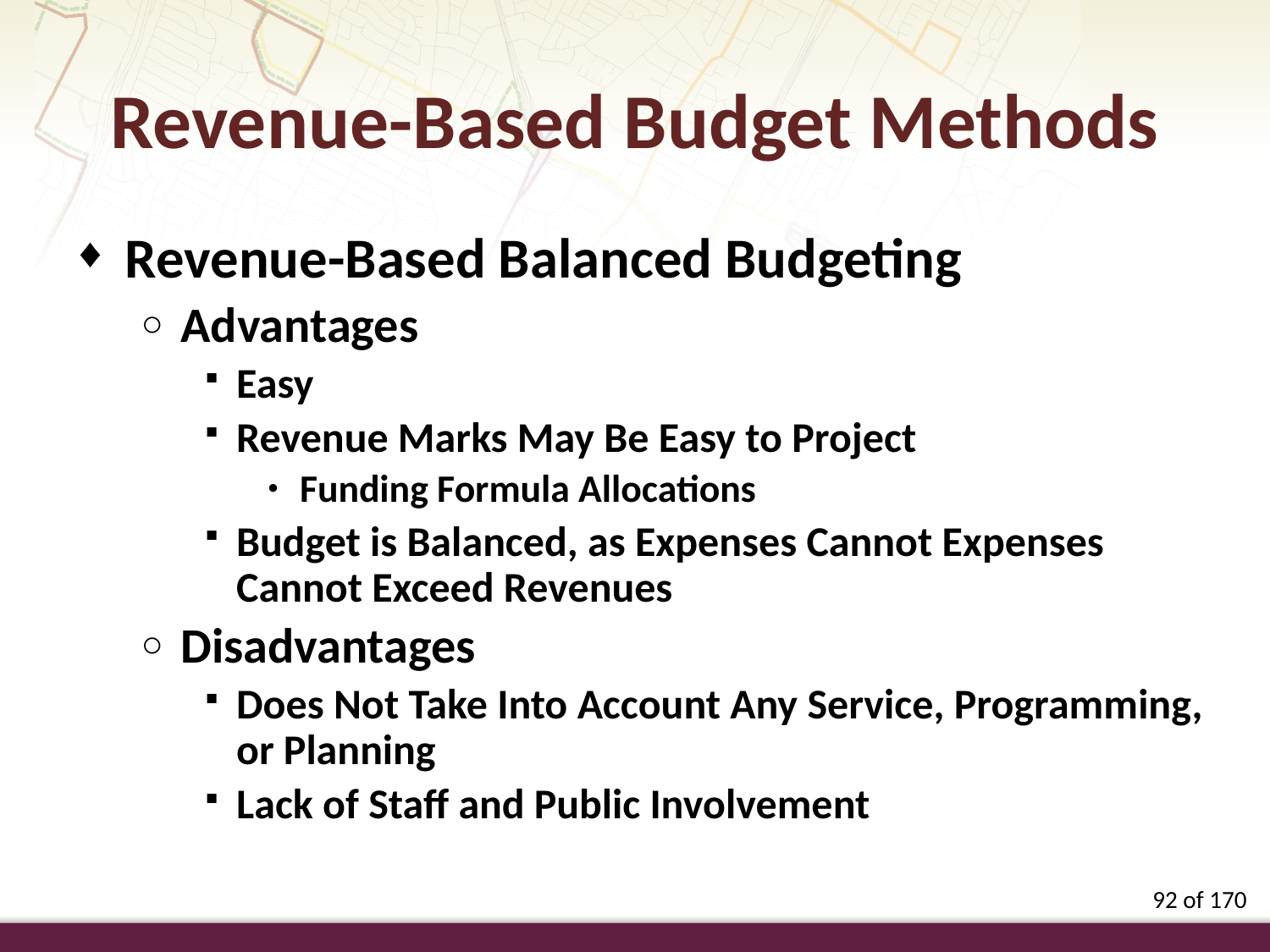

Revenue-Based Budget Methods
Revenue-Based Balanced Budgeting
Advantages
Easy
Revenue Marks May Be Easy to Project
Funding Formula Allocations
Budget is Balanced, as Expenses Cannot Expenses Cannot Exceed Revenues
Disadvantages
Does Not Take Into Account Any Service, Programming, or Planning
Lack of Staff and Public Involvement

92 of 170